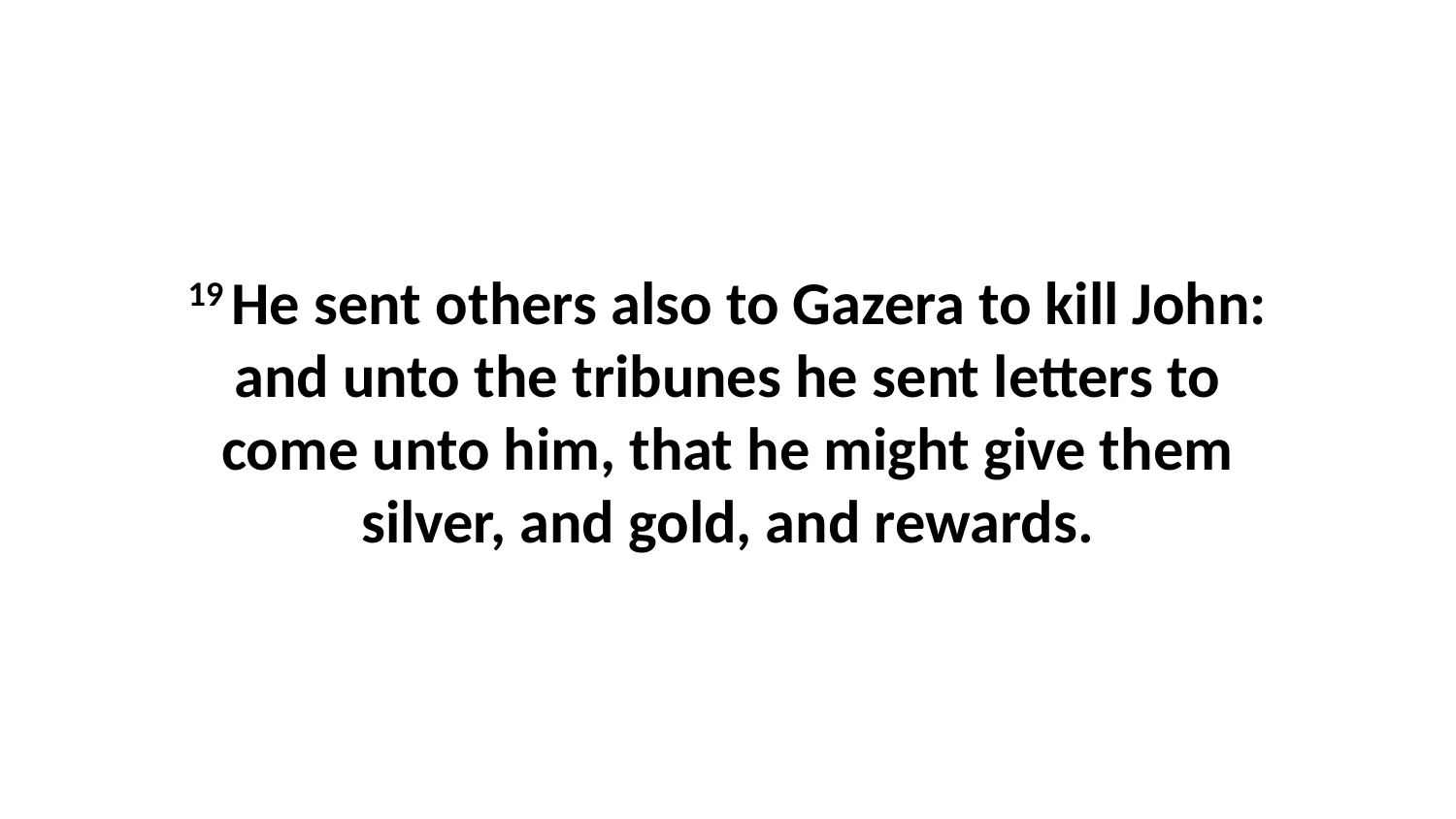

19 He sent others also to Gazera to kill John: and unto the tribunes he sent letters to come unto him, that he might give them silver, and gold, and rewards.